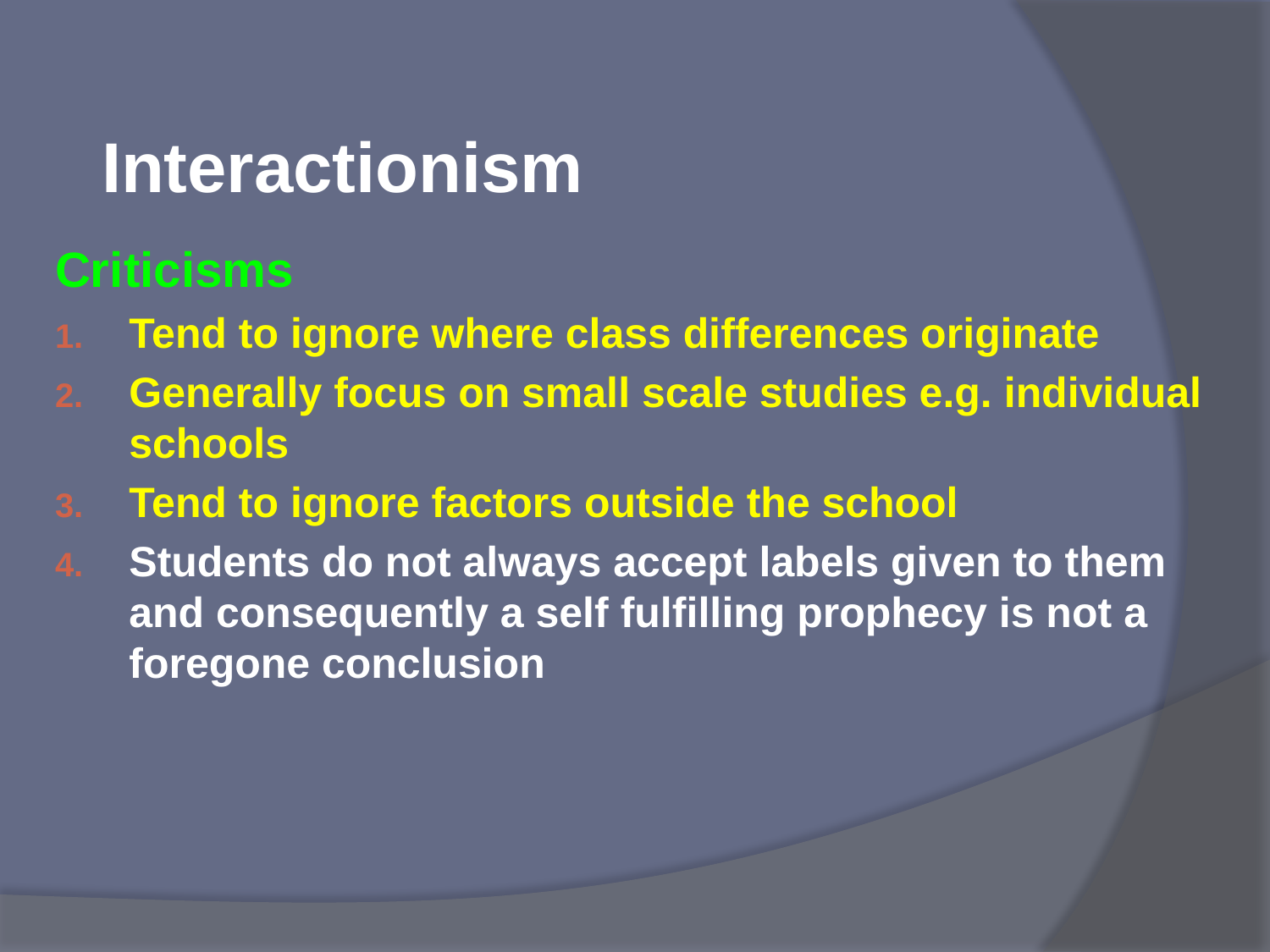

# Interactionism
Criticisms
Tend to ignore where class differences originate
Generally focus on small scale studies e.g. individual schools
Tend to ignore factors outside the school
Students do not always accept labels given to them and consequently a self fulfilling prophecy is not a foregone conclusion